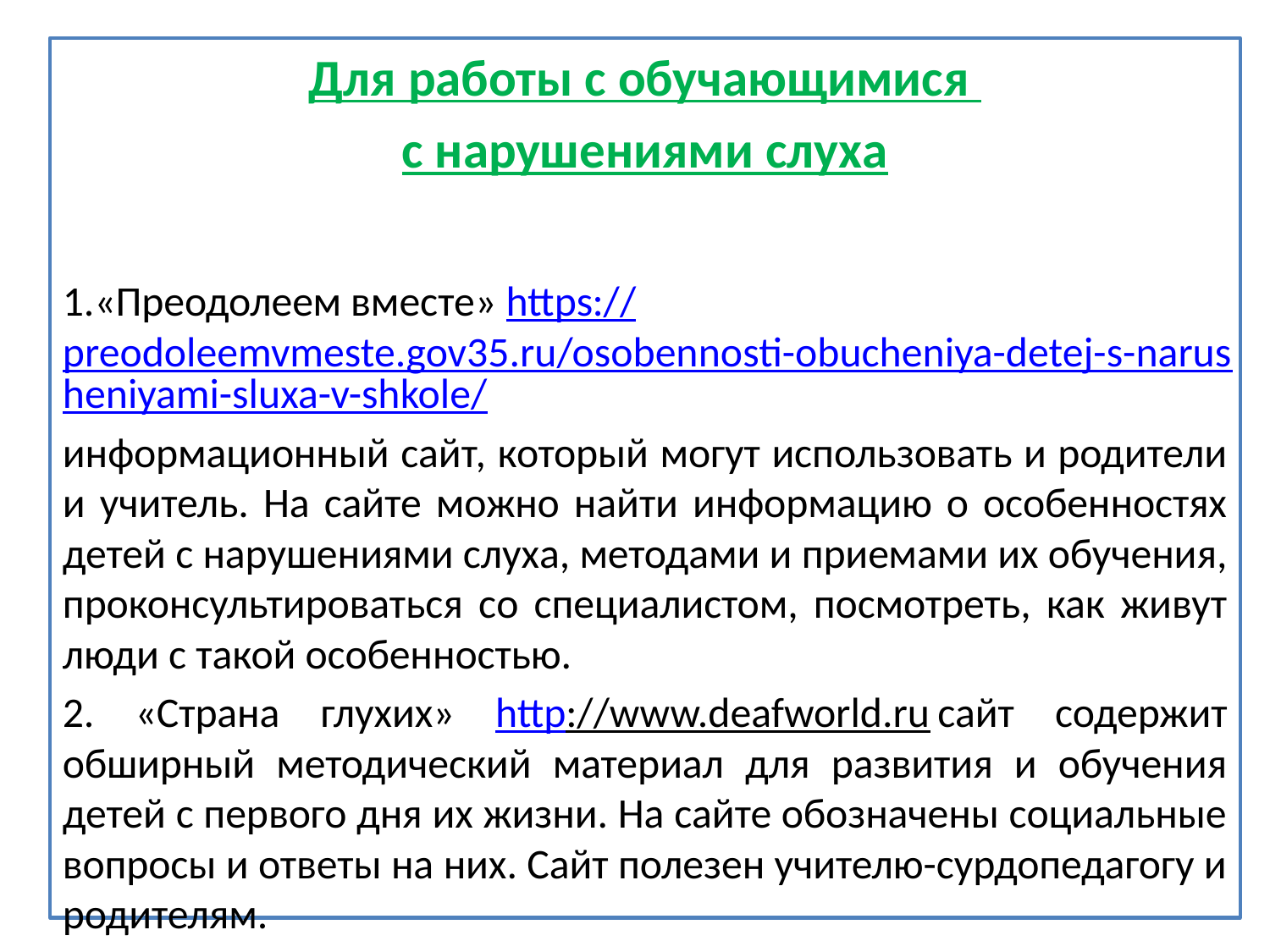

Для работы с обучающимися
с нарушениями слуха

1.«Преодолеем вместе» https://preodoleemvmeste.gov35.ru/osobennosti-obucheniya-detej-s-narusheniyami-sluxa-v-shkole/
информационный сайт, который могут использовать и родители и учитель. На сайте можно найти информацию о особенностях детей с нарушениями слуха, методами и приемами их обучения, проконсультироваться со специалистом, посмотреть, как живут люди с такой особенностью.
2. «Страна глухих» http://www.deafworld.ru сайт содержит обширный методический материал для развития и обучения детей с первого дня их жизни. На сайте обозначены социальные вопросы и ответы на них. Сайт полезен учителю-сурдопедагогу и родителям.

#